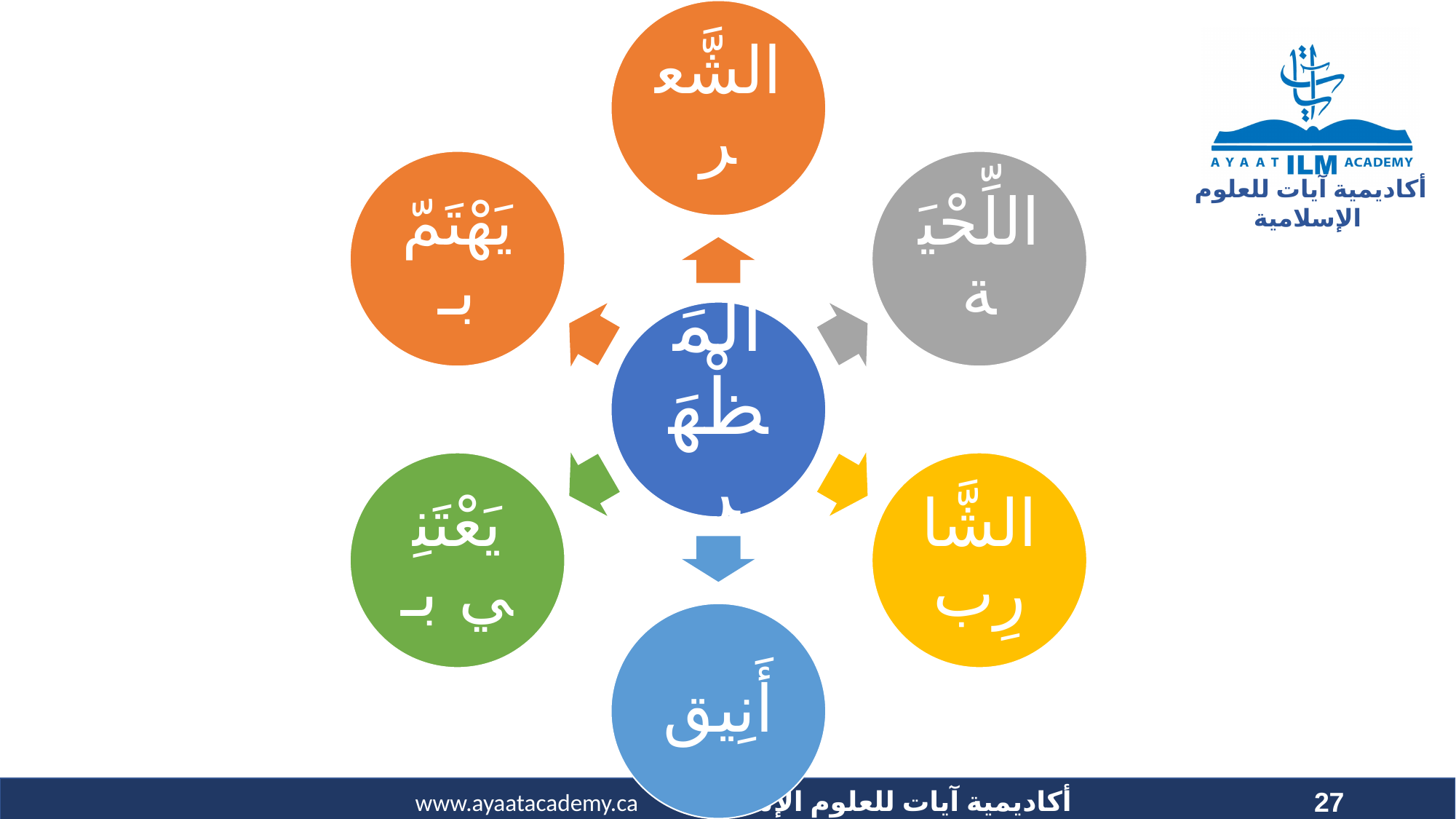

المَظْهَر

الشَّعر

اللِّحْيَة

الشَّارِب

أَنِيق

يَعْتَنِي بـ

يَهْتَمّ بـ
27